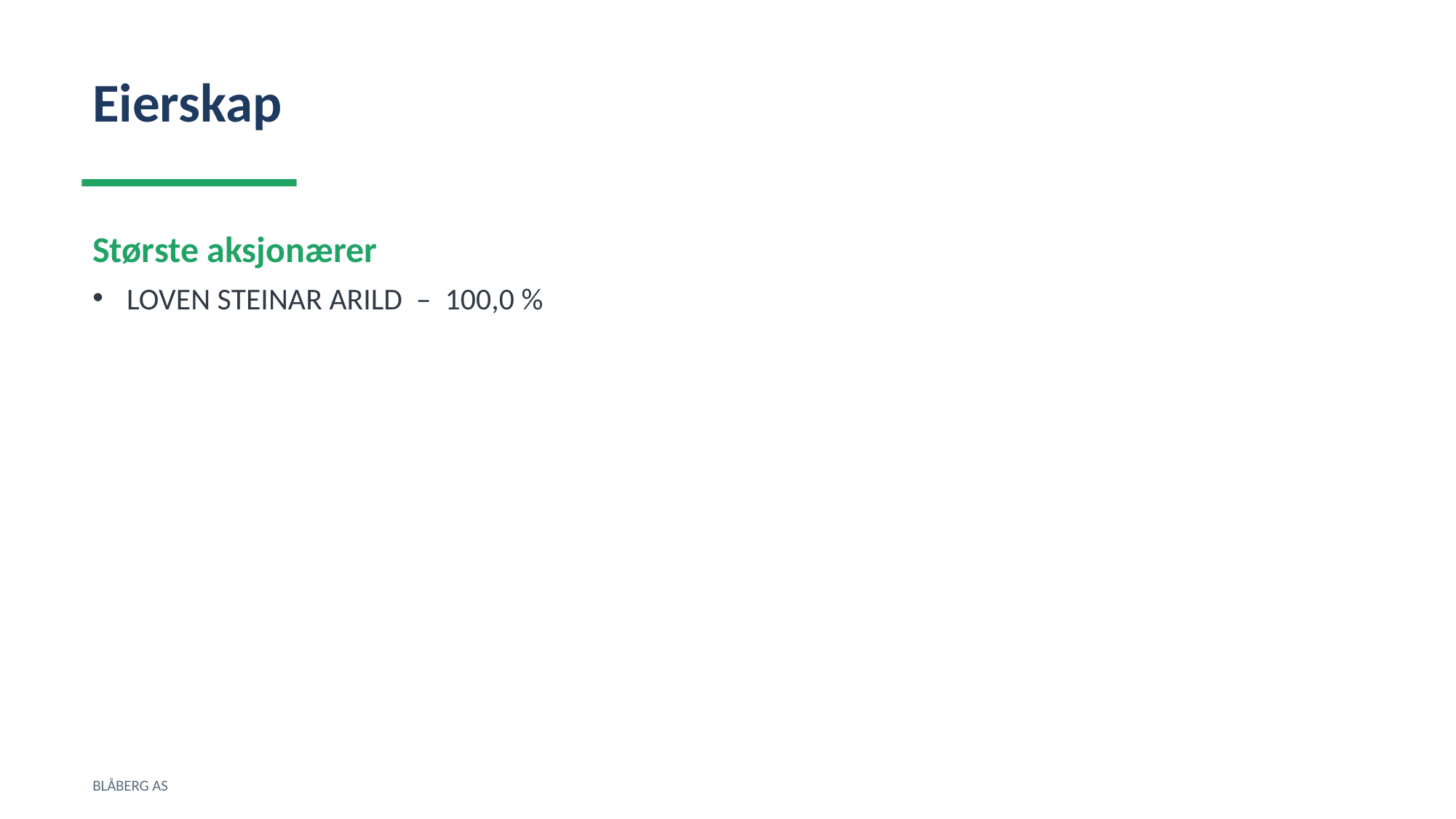

Eierskap

Største aksjonærer
LOVEN STEINAR ARILD  –  100,0 %
BLÅBERG AS